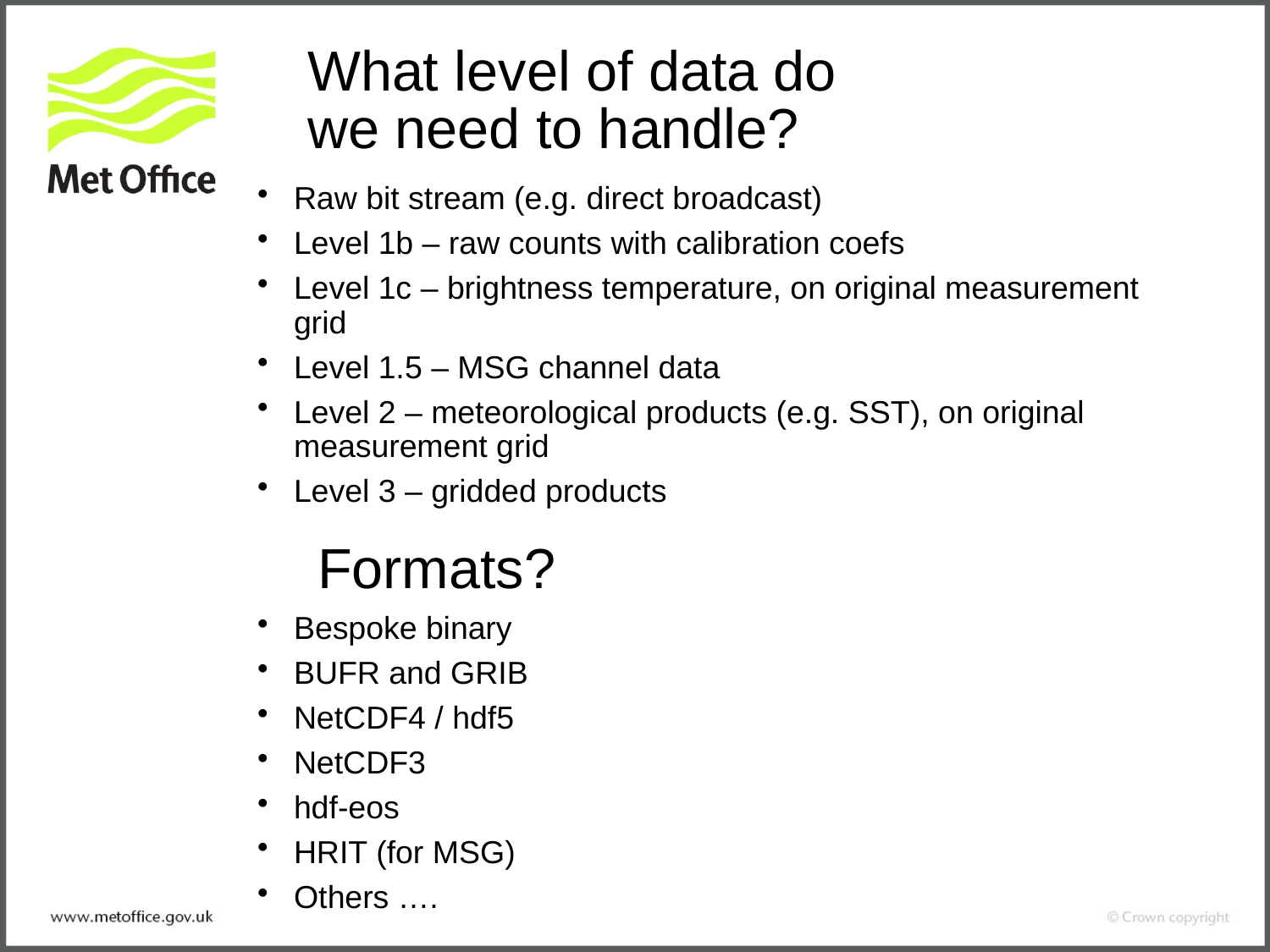

# What level of data do we need to handle?
Raw bit stream (e.g. direct broadcast)
Level 1b – raw counts with calibration coefs
Level 1c – brightness temperature, on original measurement grid
Level 1.5 – MSG channel data
Level 2 – meteorological products (e.g. SST), on original measurement grid
Level 3 – gridded products

Formats?
Bespoke binary
BUFR and GRIB
NetCDF4 / hdf5
NetCDF3
hdf-eos
HRIT (for MSG)
Others ….